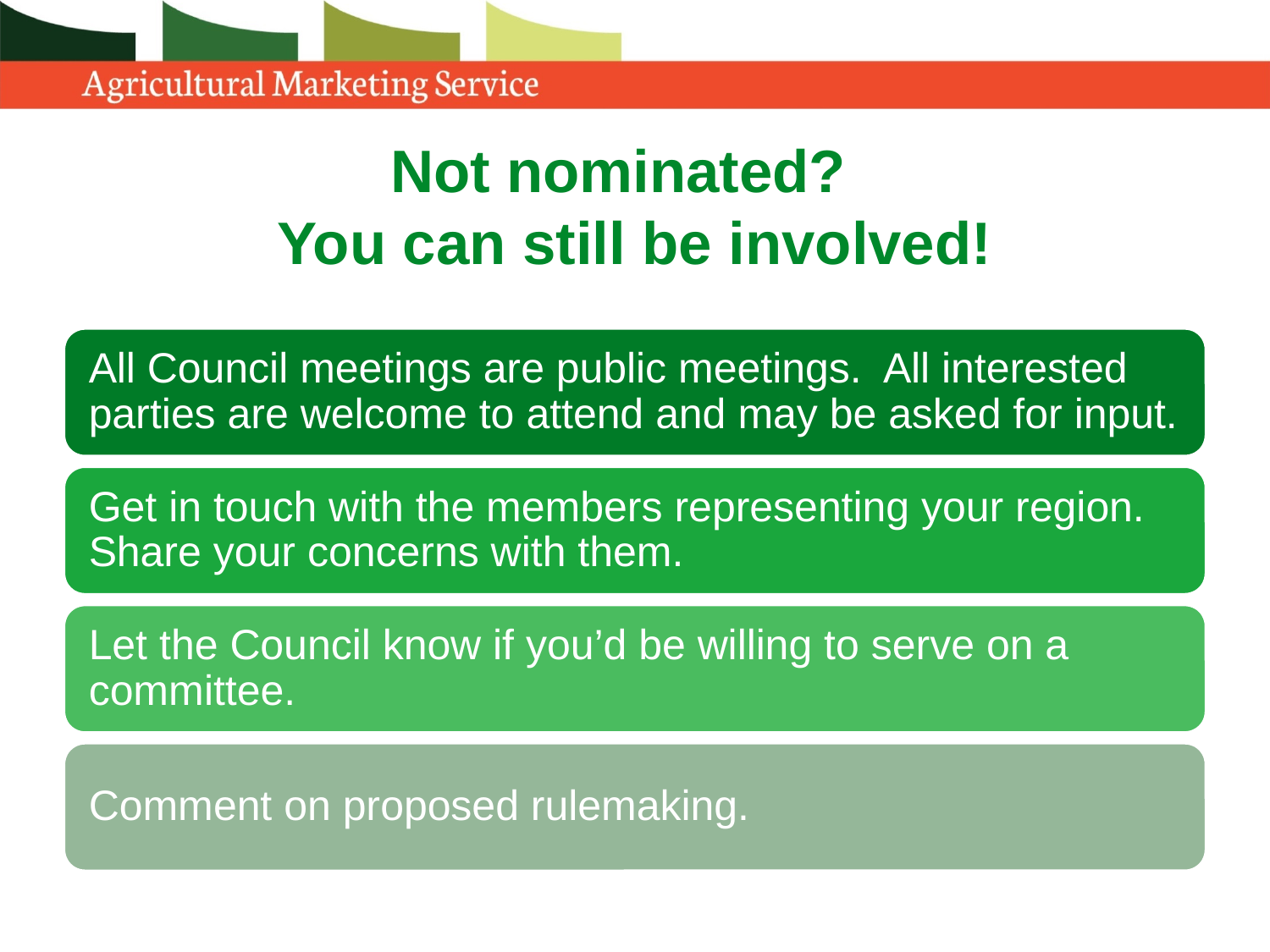

# Not nominated? You can still be involved!
All Council meetings are public meetings.  All interested parties are welcome to attend and may be asked for input.
Get in touch with the members representing your region.  Share your concerns with them.
Let the Council know if you’d be willing to serve on a committee.
Comment on proposed rulemaking.